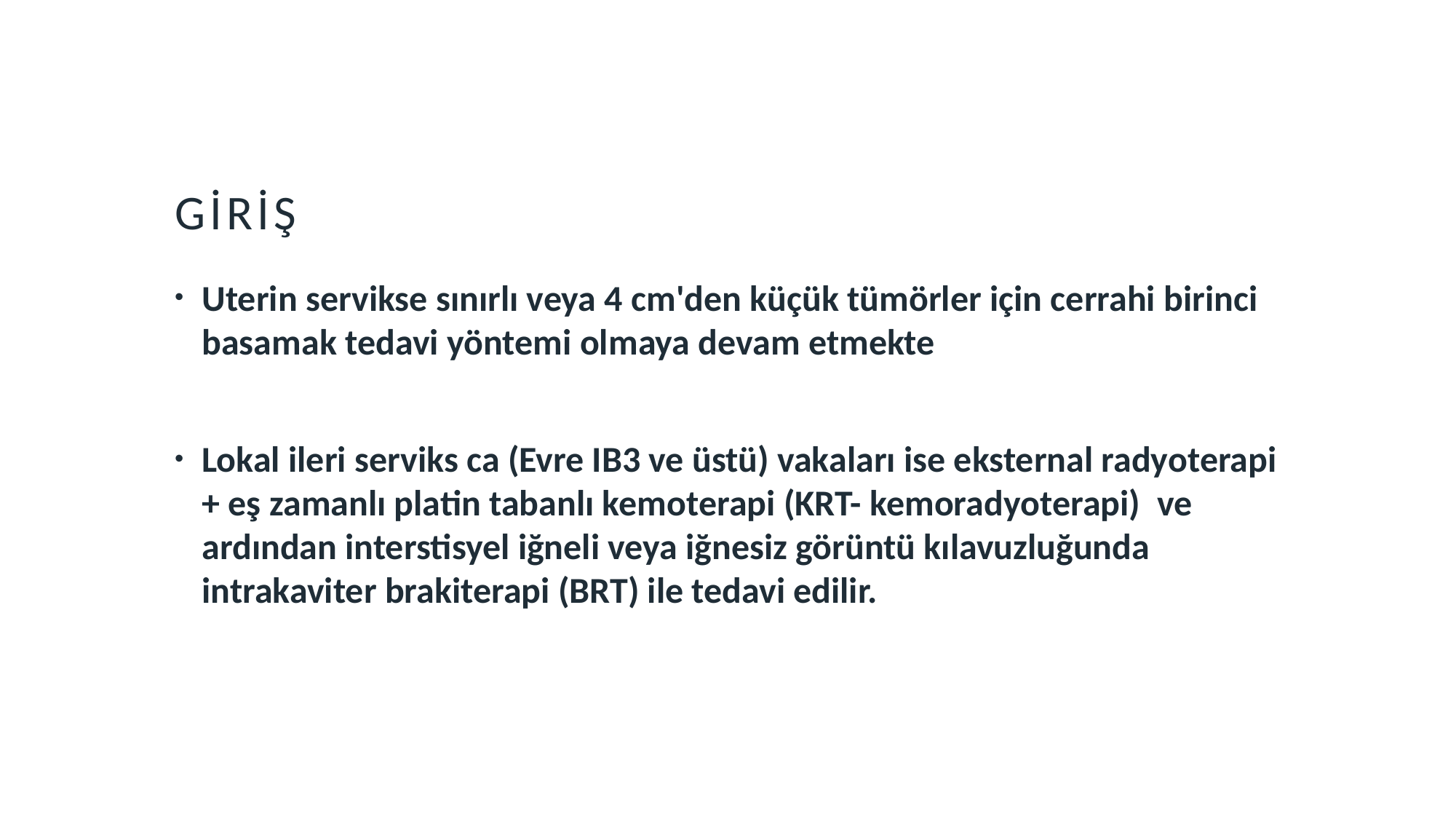

# GİRİŞ
Uterin servikse sınırlı veya 4 cm'den küçük tümörler için cerrahi birinci basamak tedavi yöntemi olmaya devam etmekte

Lokal ileri serviks ca (Evre IB3 ve üstü) vakaları ise eksternal radyoterapi + eş zamanlı platin tabanlı kemoterapi (KRT- kemoradyoterapi)  ve ardından interstisyel iğneli veya iğnesiz görüntü kılavuzluğunda intrakaviter brakiterapi (BRT) ile tedavi edilir.